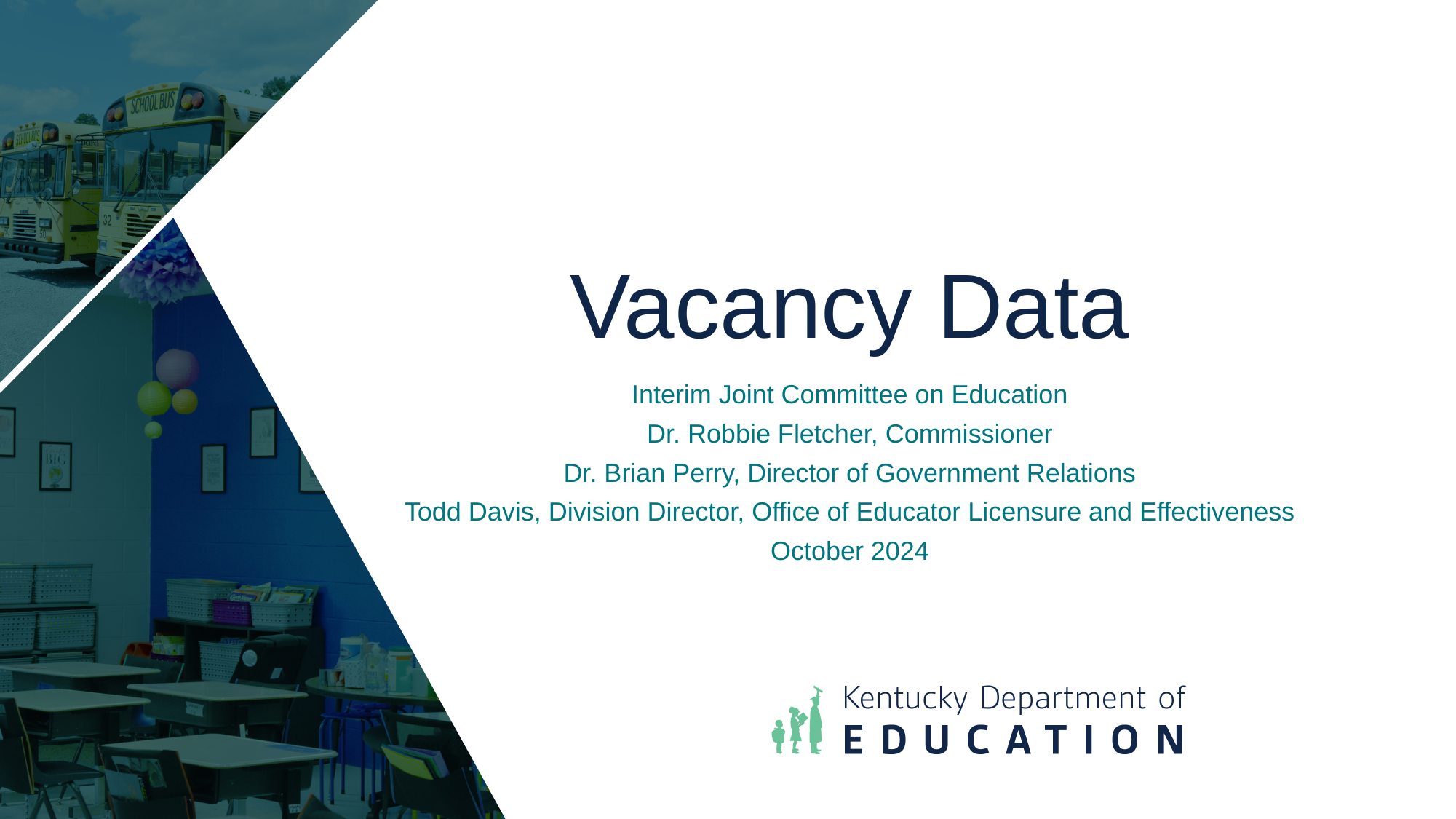

# Vacancy Data
Interim Joint Committee on Education
Dr. Robbie Fletcher, Commissioner
Dr. Brian Perry, Director of Government Relations
Todd Davis, Division Director, Office of Educator Licensure and Effectiveness
October 2024